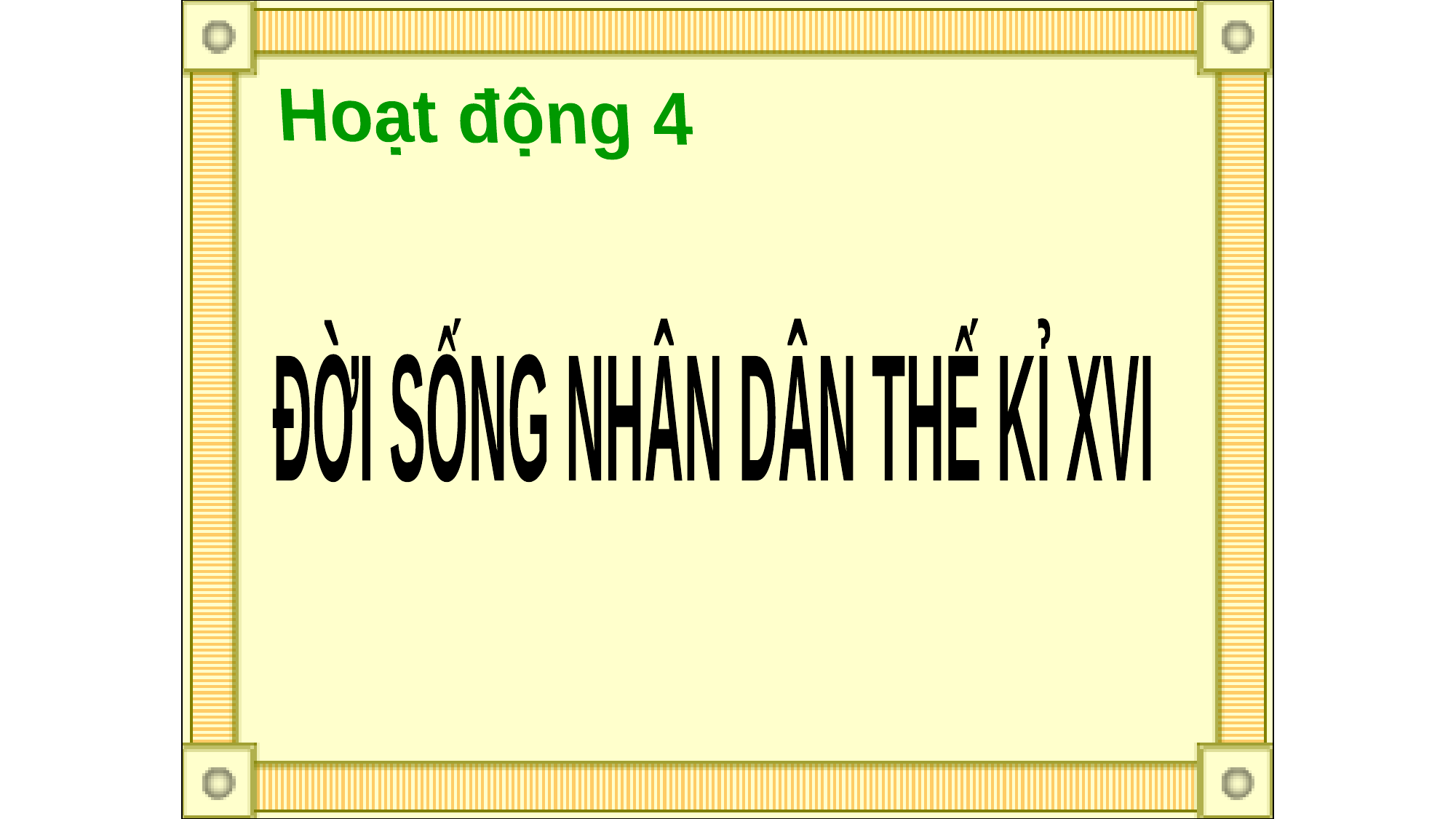

Hoạt động 4
ĐỜI SỐNG NHÂN DÂN THẾ KỈ XVI